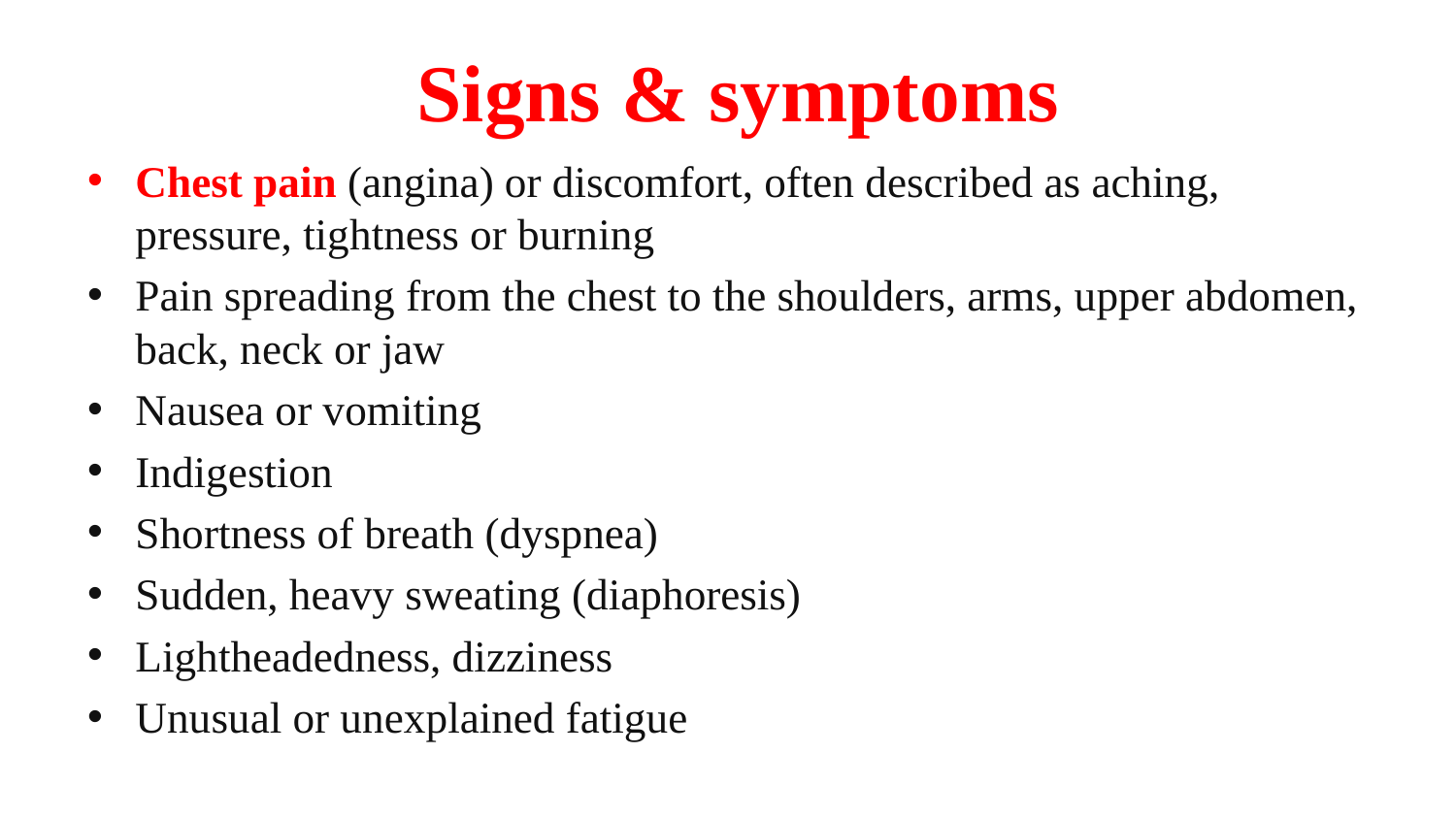

# Signs & symptoms
Chest pain (angina) or discomfort, often described as aching, pressure, tightness or burning
Pain spreading from the chest to the shoulders, arms, upper abdomen, back, neck or jaw
Nausea or vomiting
Indigestion
Shortness of breath (dyspnea)
Sudden, heavy sweating (diaphoresis)
Lightheadedness, dizziness
Unusual or unexplained fatigue